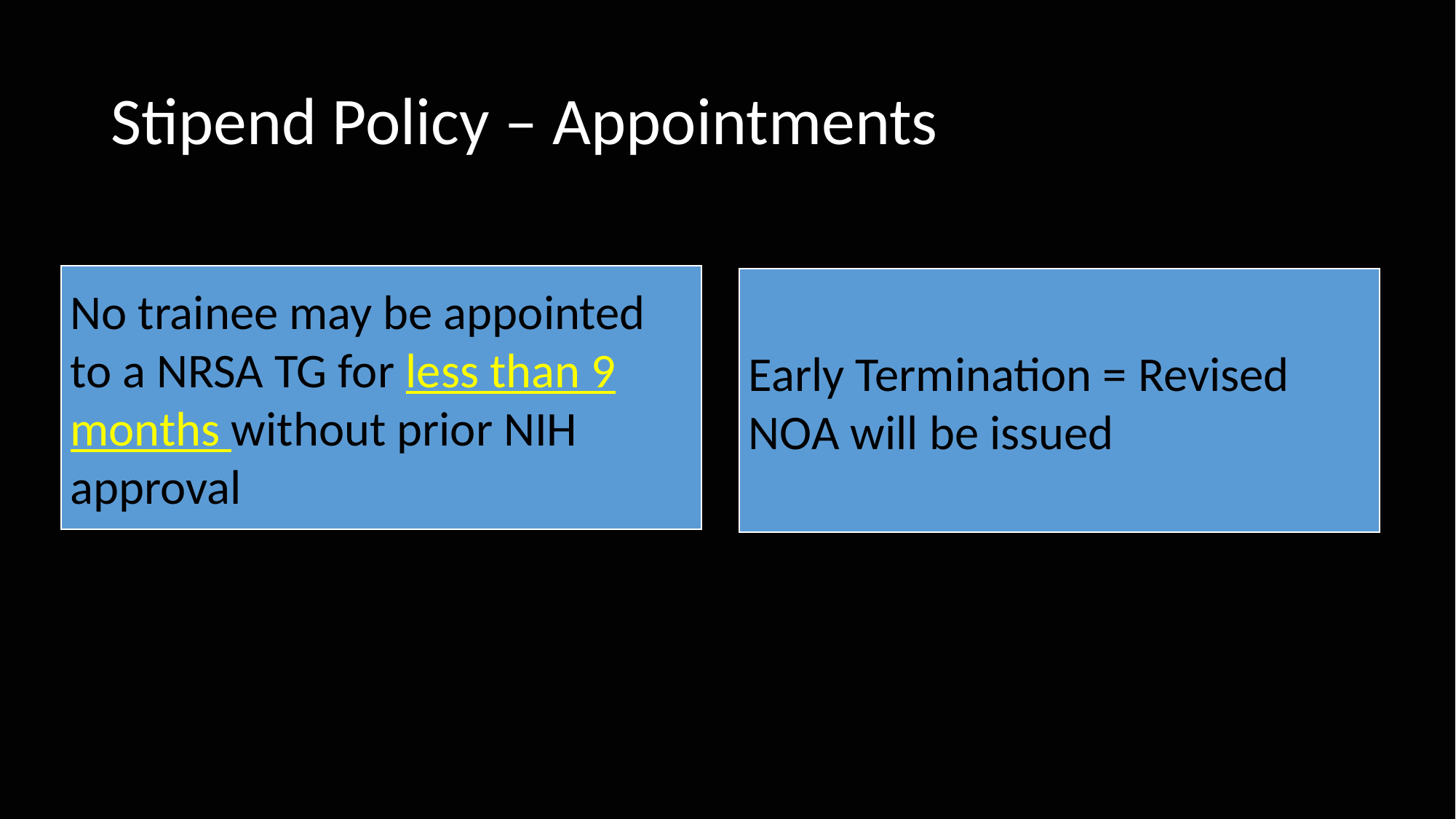

# Stipend Policy – Appointments

No trainee may be appointed to a NRSA TG for less than 9 months without prior NIH approval
Early Termination = Revised NOA will be issued